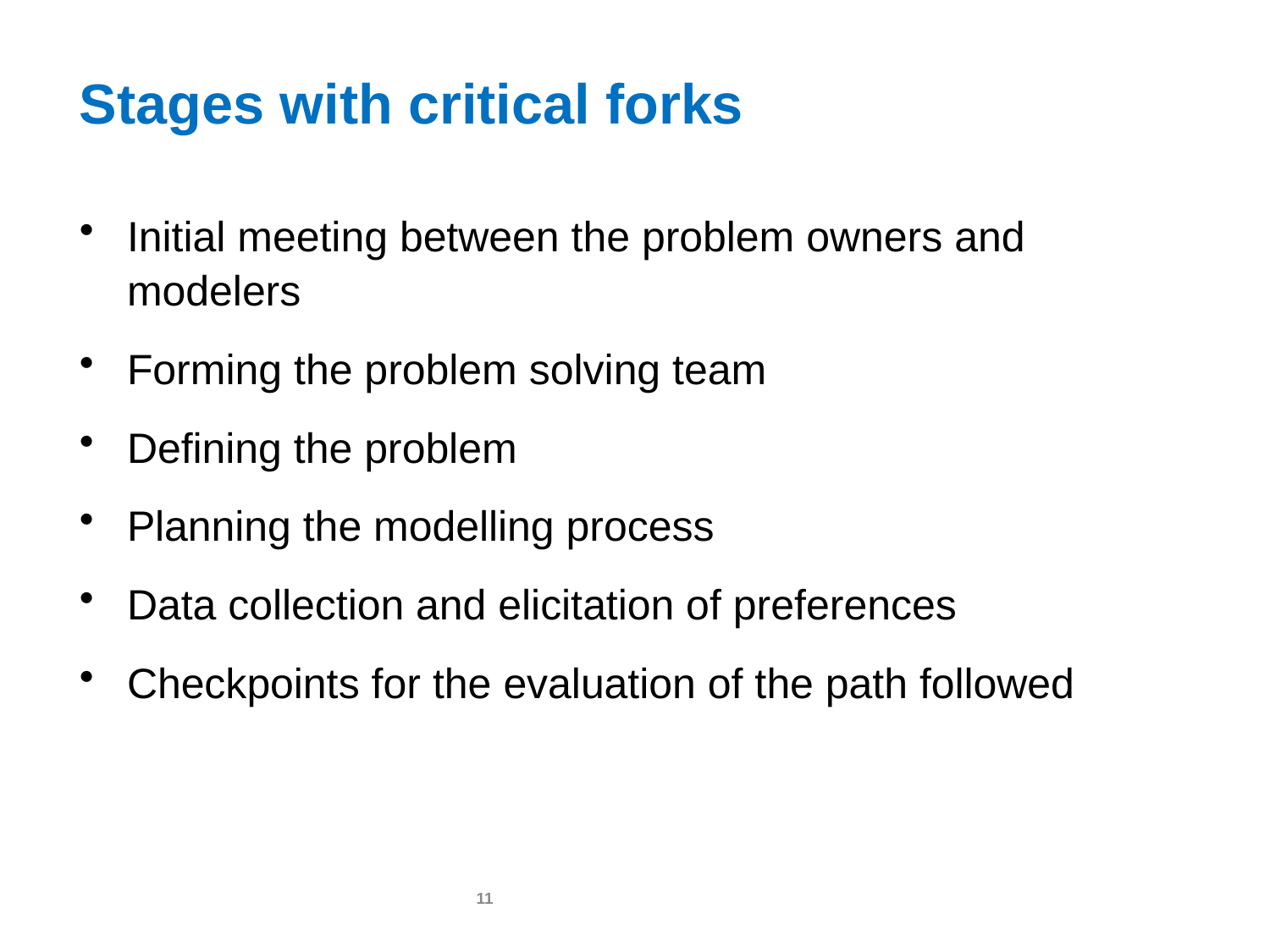

# Stages with critical forks
Initial meeting between the problem owners and modelers

Forming the problem solving team

Defining the problem

Planning the modelling process

Data collection and elicitation of preferences

Checkpoints for the evaluation of the path followed

11